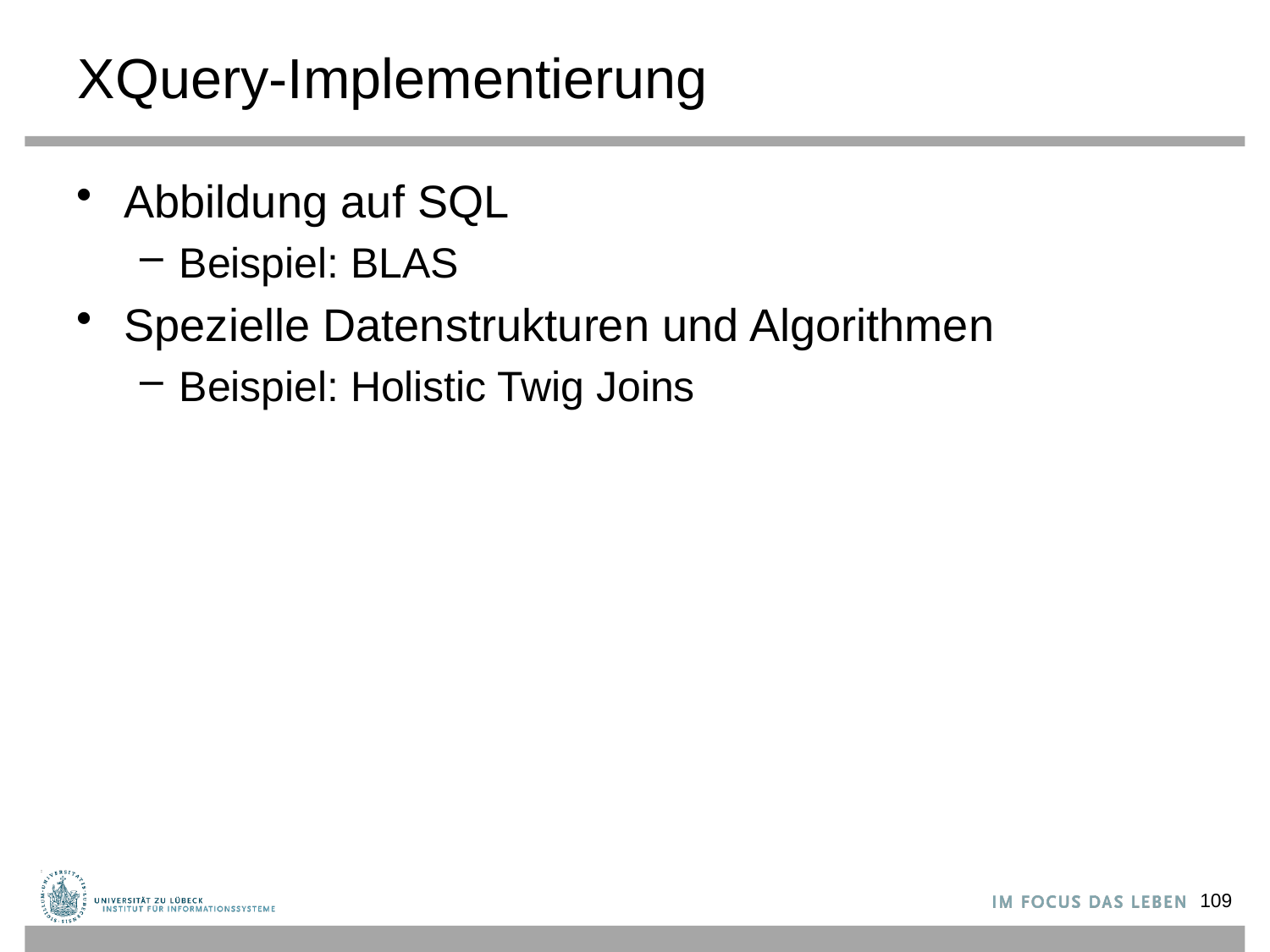

# XQuery-Implementierung
Abbildung auf SQL
Beispiel: BLAS
Spezielle Datenstrukturen und Algorithmen
Beispiel: Holistic Twig Joins
109